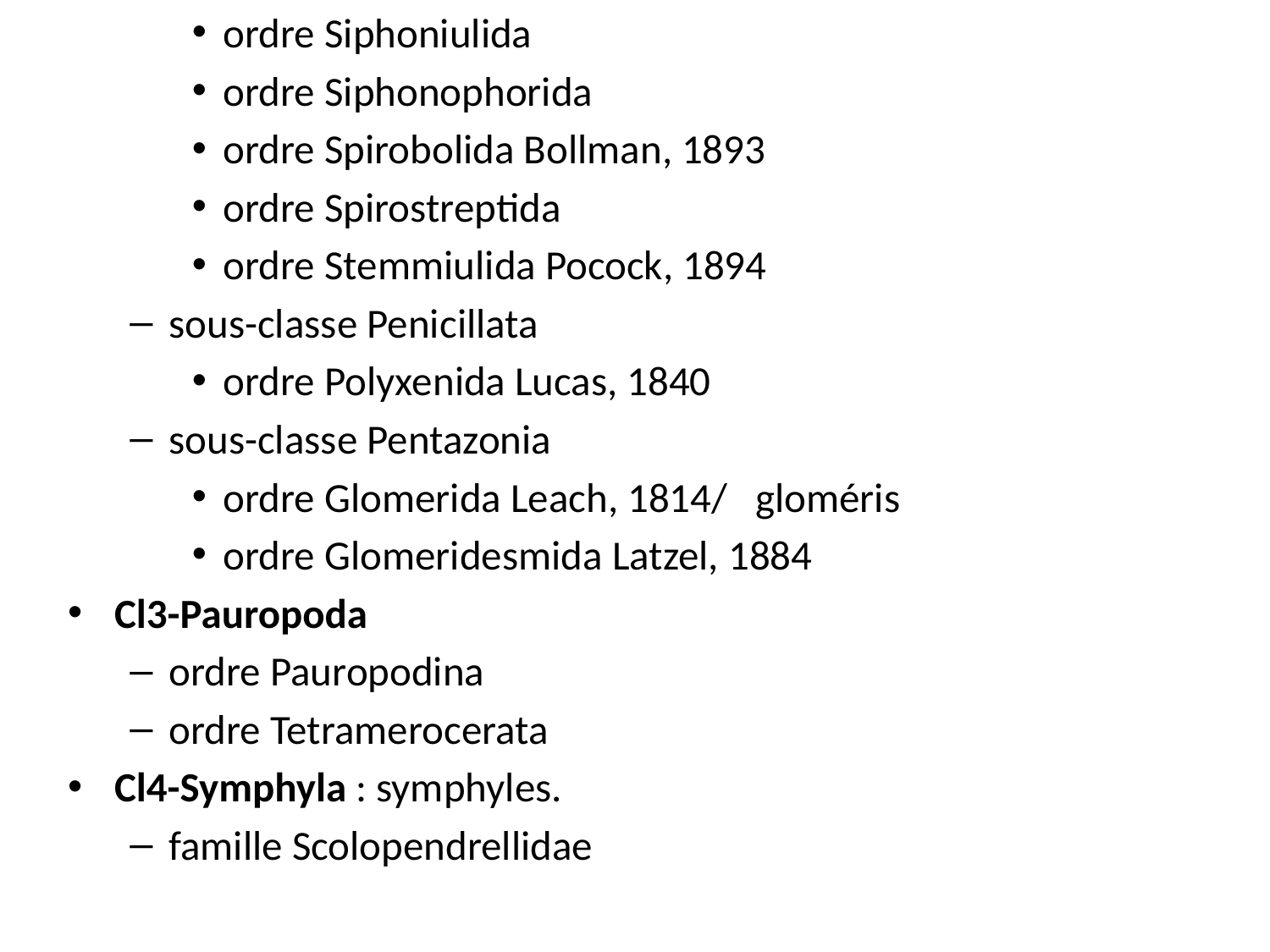

ordre Siphoniulida
ordre Siphonophorida
ordre Spirobolida Bollman, 1893
ordre Spirostreptida
ordre Stemmiulida Pocock, 1894
sous-classe Penicillata
ordre Polyxenida Lucas, 1840
sous-classe Pentazonia
ordre Glomerida Leach, 1814/   gloméris
ordre Glomeridesmida Latzel, 1884
Cl3-Pauropoda
ordre Pauropodina
ordre Tetramerocerata
Cl4-Symphyla : symphyles.
famille Scolopendrellidae